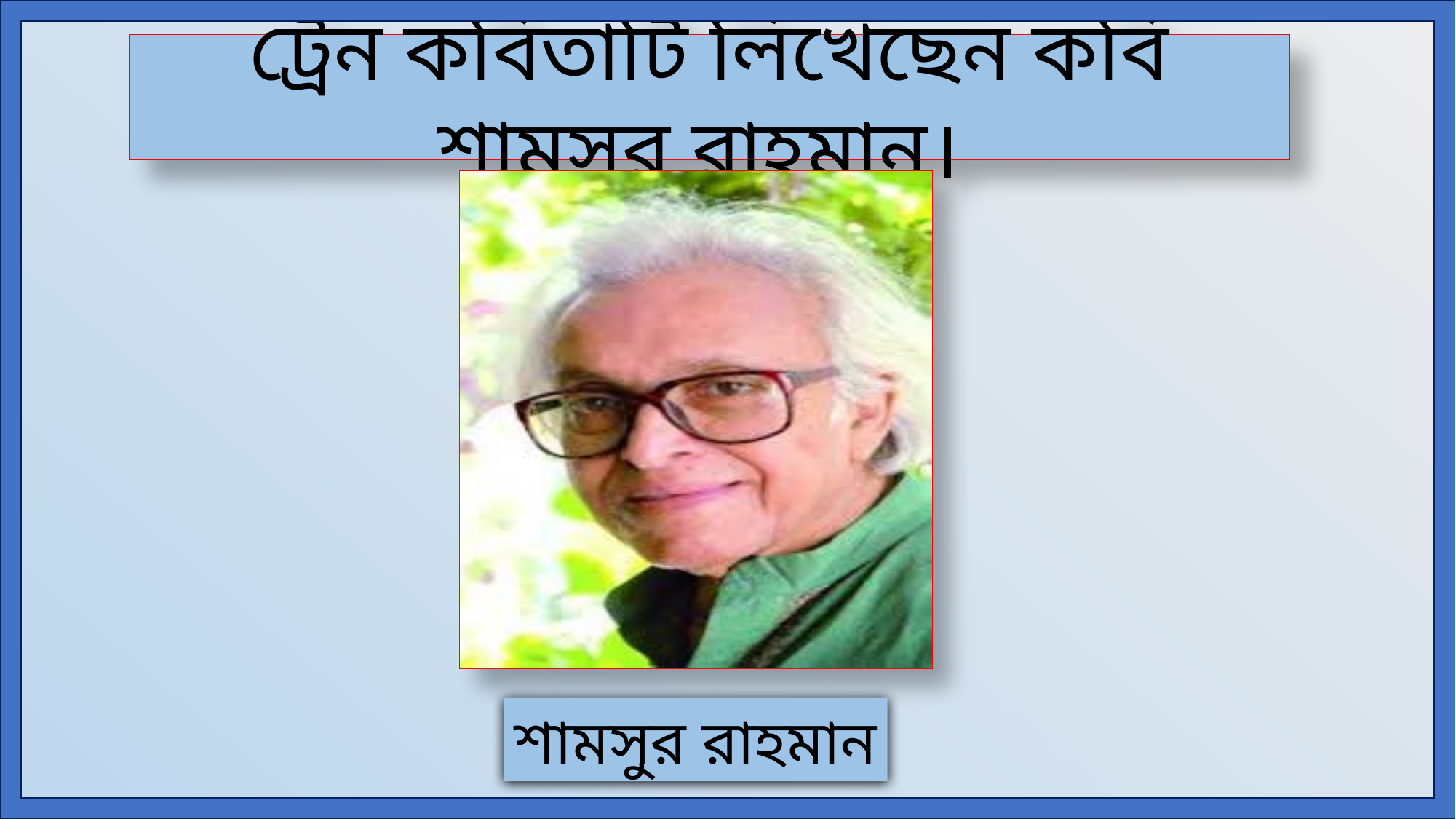

ট্রেন কবিতাটি লিখেছেন কবি শামসুর রাহমান।

শামসুর রাহমান